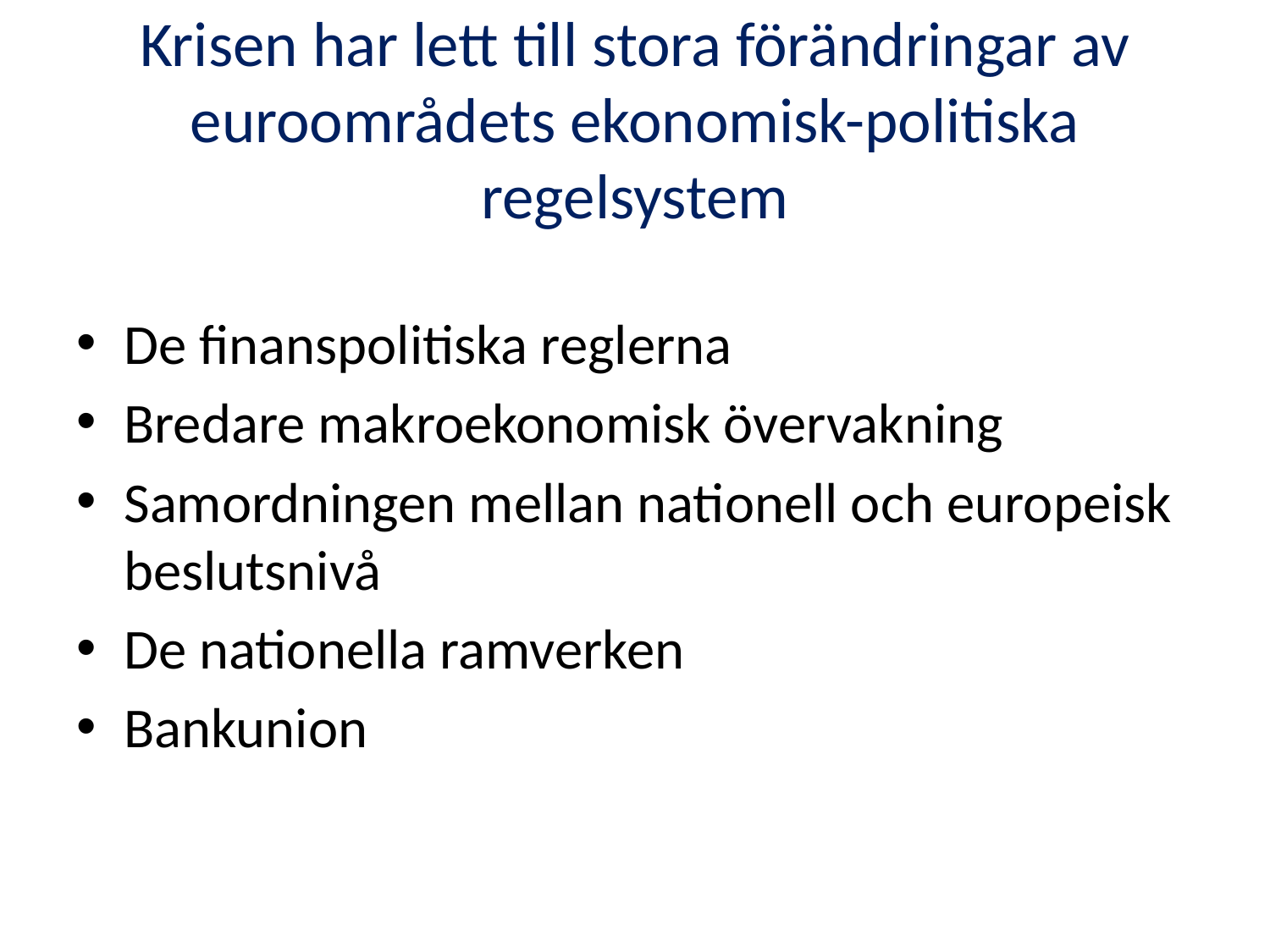

# Krisen har lett till stora förändringar av euroområdets ekonomisk-politiska regelsystem

De finanspolitiska reglerna
Bredare makroekonomisk övervakning
Samordningen mellan nationell och europeisk beslutsnivå
De nationella ramverken
Bankunion